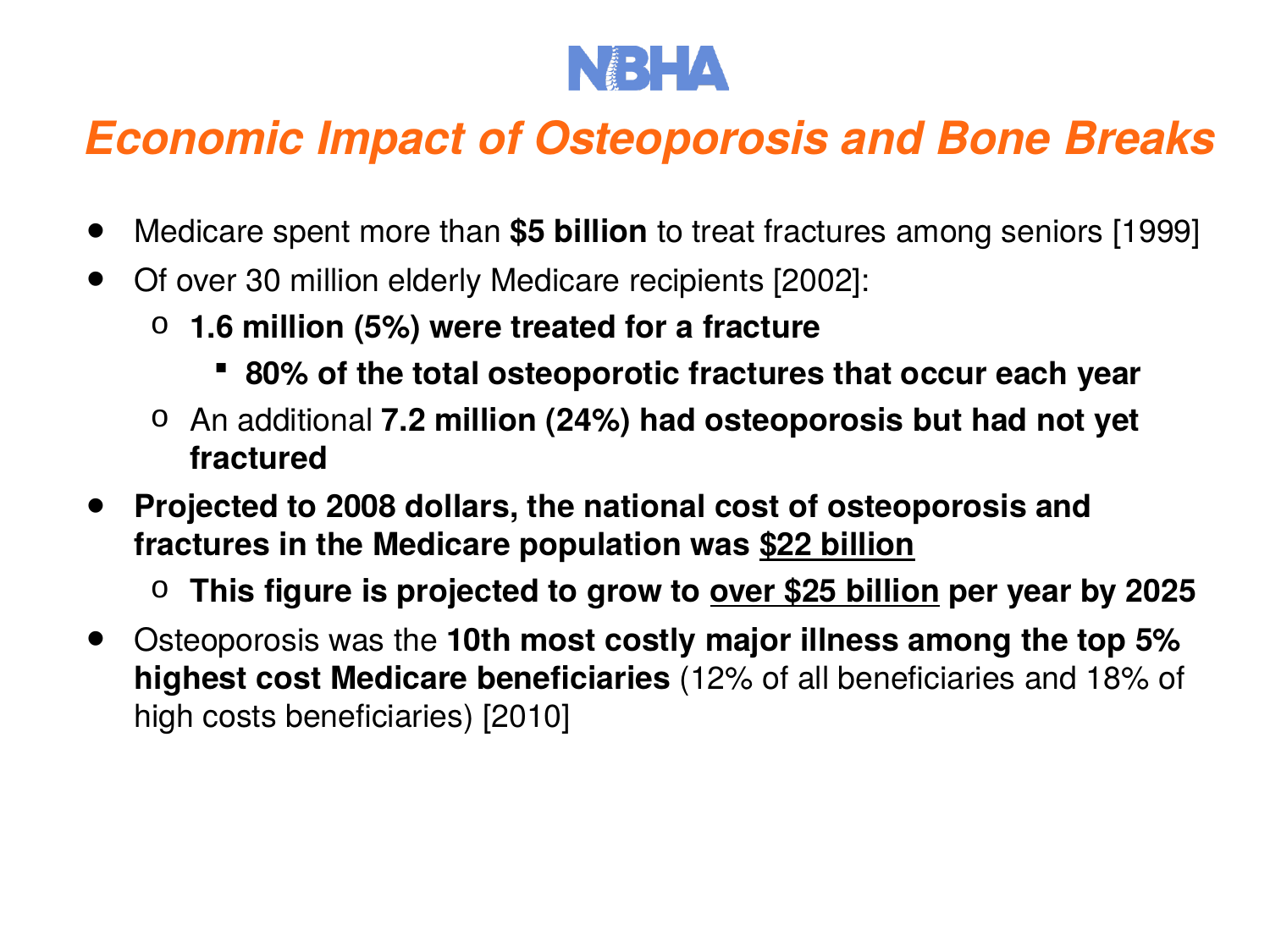

# Economic Impact of Osteoporosis and Bone Breaks
Medicare spent more than $5 billion to treat fractures among seniors [1999]
Of over 30 million elderly Medicare recipients [2002]:
1.6 million (5%) were treated for a fracture
80% of the total osteoporotic fractures that occur each year
An additional 7.2 million (24%) had osteoporosis but had not yet fractured
Projected to 2008 dollars, the national cost of osteoporosis and fractures in the Medicare population was $22 billion
This figure is projected to grow to over $25 billion per year by 2025
Osteoporosis was the 10th most costly major illness among the top 5% highest cost Medicare beneficiaries (12% of all beneficiaries and 18% of high costs beneficiaries) [2010]